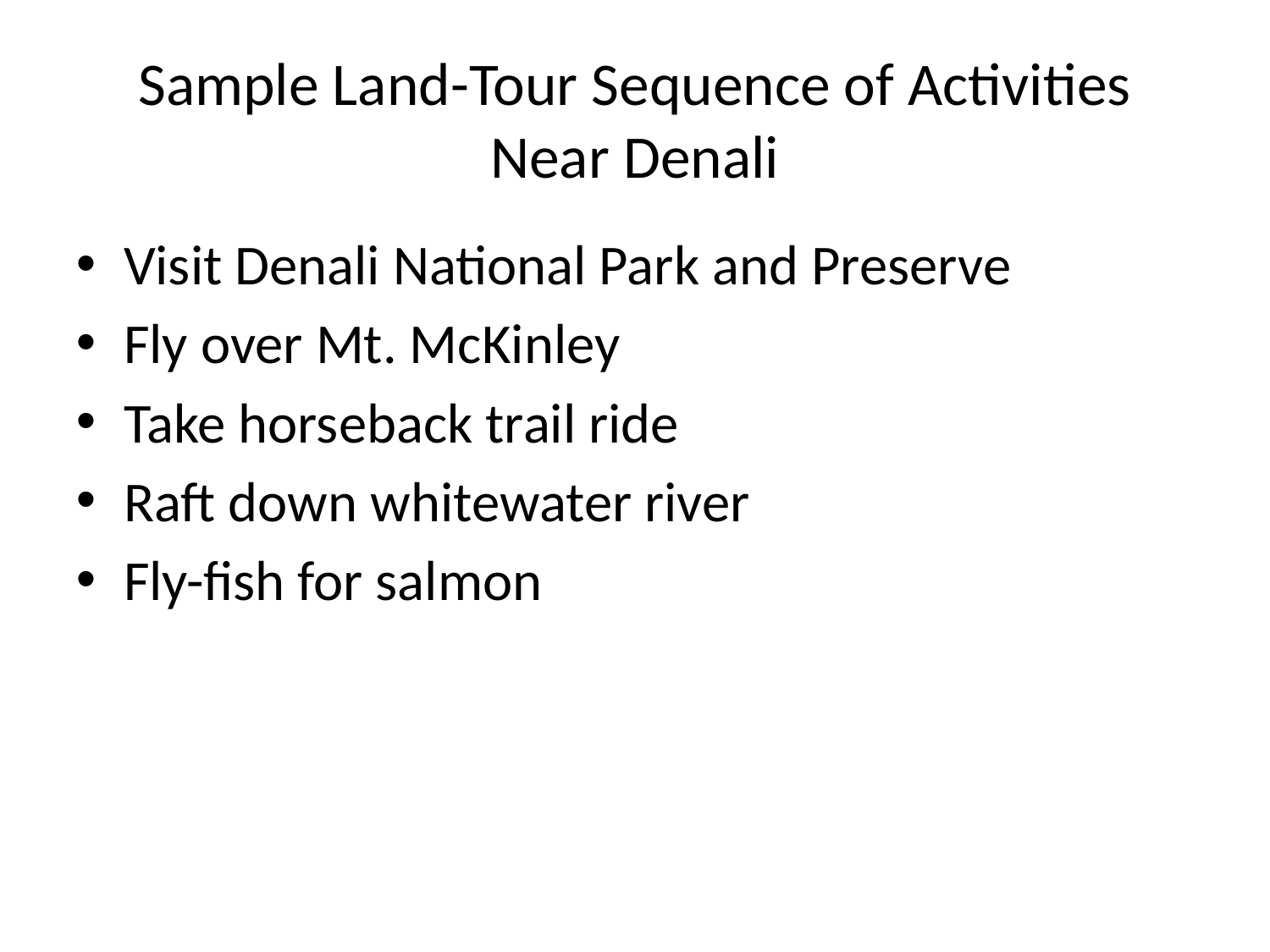

# Sample Land-Tour Sequence of Activities Near Denali
Visit Denali National Park and Preserve
Fly over Mt. McKinley
Take horseback trail ride
Raft down whitewater river
Fly-fish for salmon